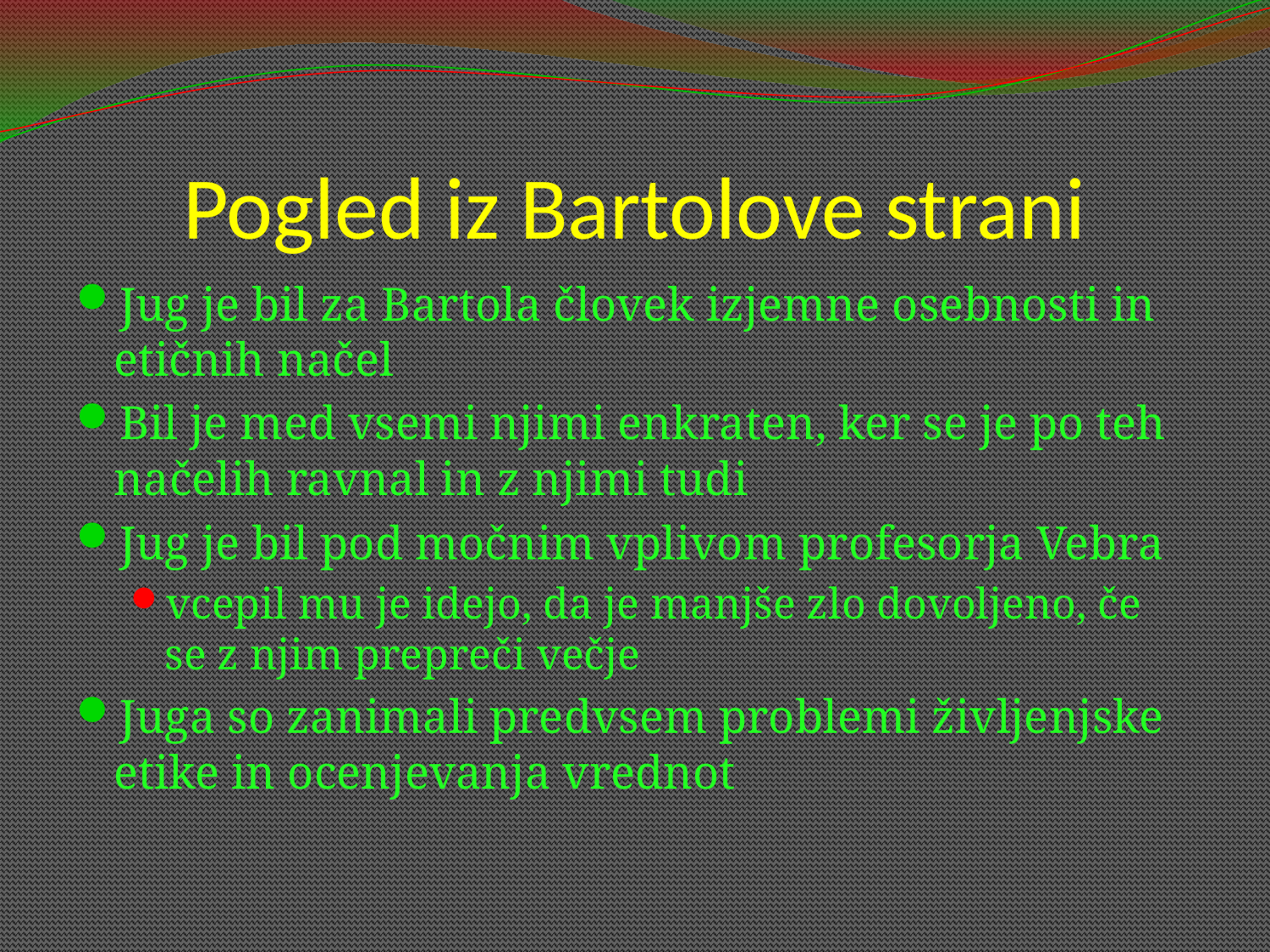

# Pogled iz Bartolove strani
Jug je bil za Bartola človek izjemne osebnosti in etičnih načel
Bil je med vsemi njimi enkraten, ker se je po teh načelih ravnal in z njimi tudi
Jug je bil pod močnim vplivom profesorja Vebra
vcepil mu je idejo, da je manjše zlo dovoljeno, če se z njim prepreči večje
Juga so zanimali predvsem problemi življenjske etike in ocenjevanja vrednot